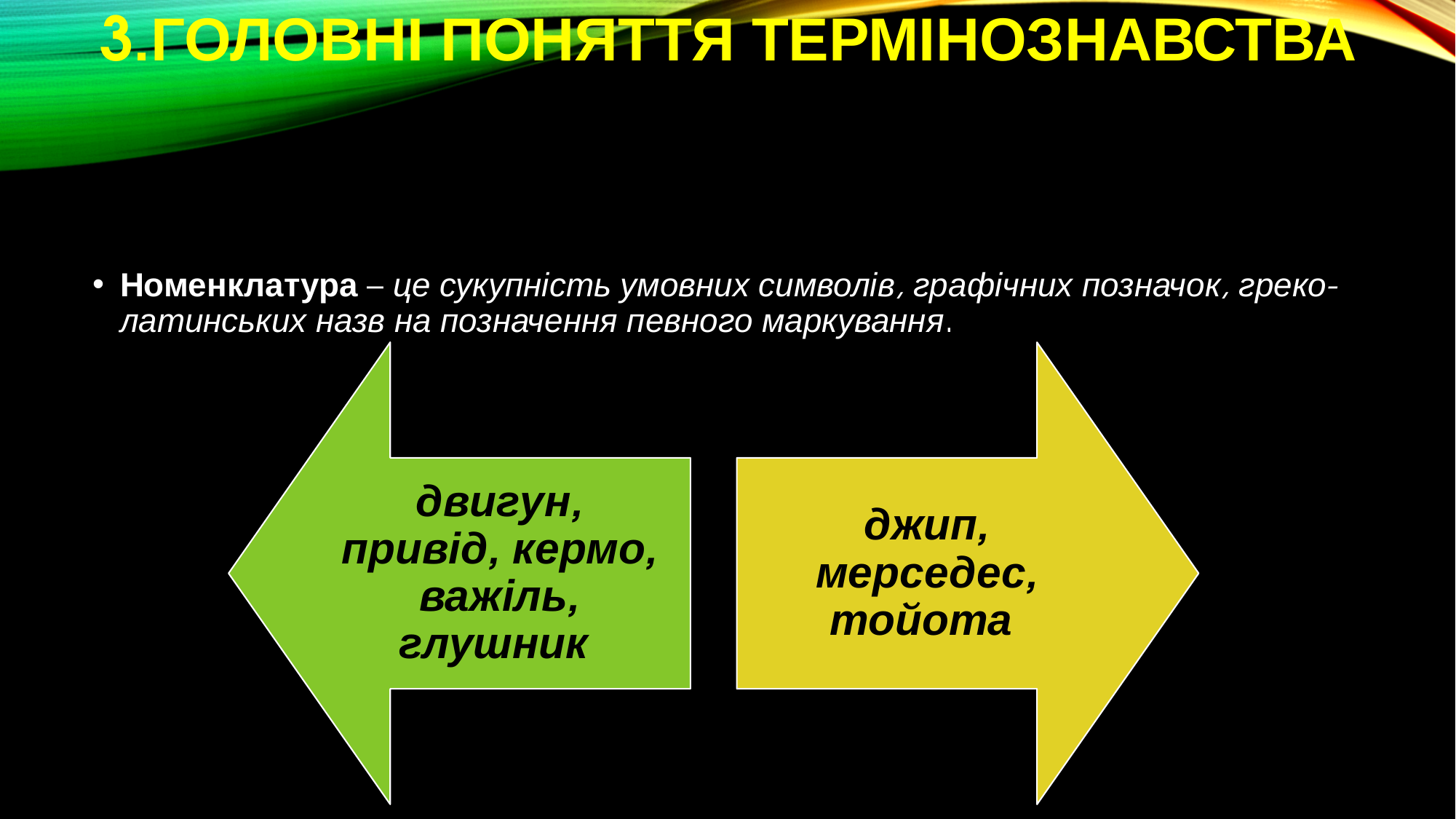

# 3.Головні поняття термінознавства
двигун, привід, кермо, важіль, глушник
джип, мерседес, тойота
Номенклатура – це сукупність умовних символів, графічних позначок, греко-латинських назв на позначення певного маркування.